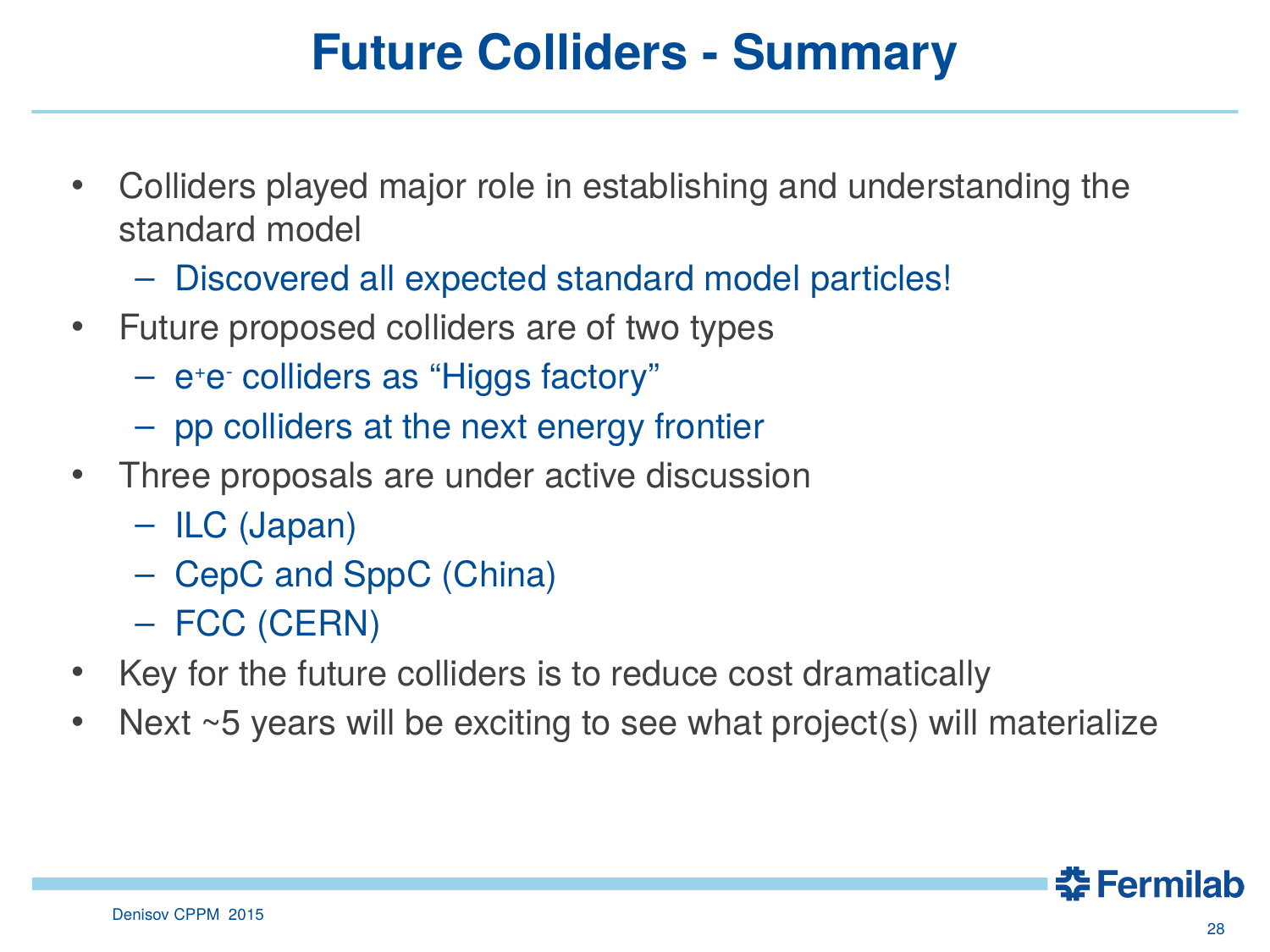

# Future Colliders - Summary
Colliders played major role in establishing and understanding the standard model
Discovered all expected standard model particles!
Future proposed colliders are of two types
e+e- colliders as “Higgs factory”
pp colliders at the next energy frontier
Three proposals are under active discussion
ILC (Japan)
CepC and SppC (China)
FCC (CERN)
Key for the future colliders is to reduce cost dramatically
Next ~5 years will be exciting to see what project(s) will materialize

Denisov CPPM  2015
28